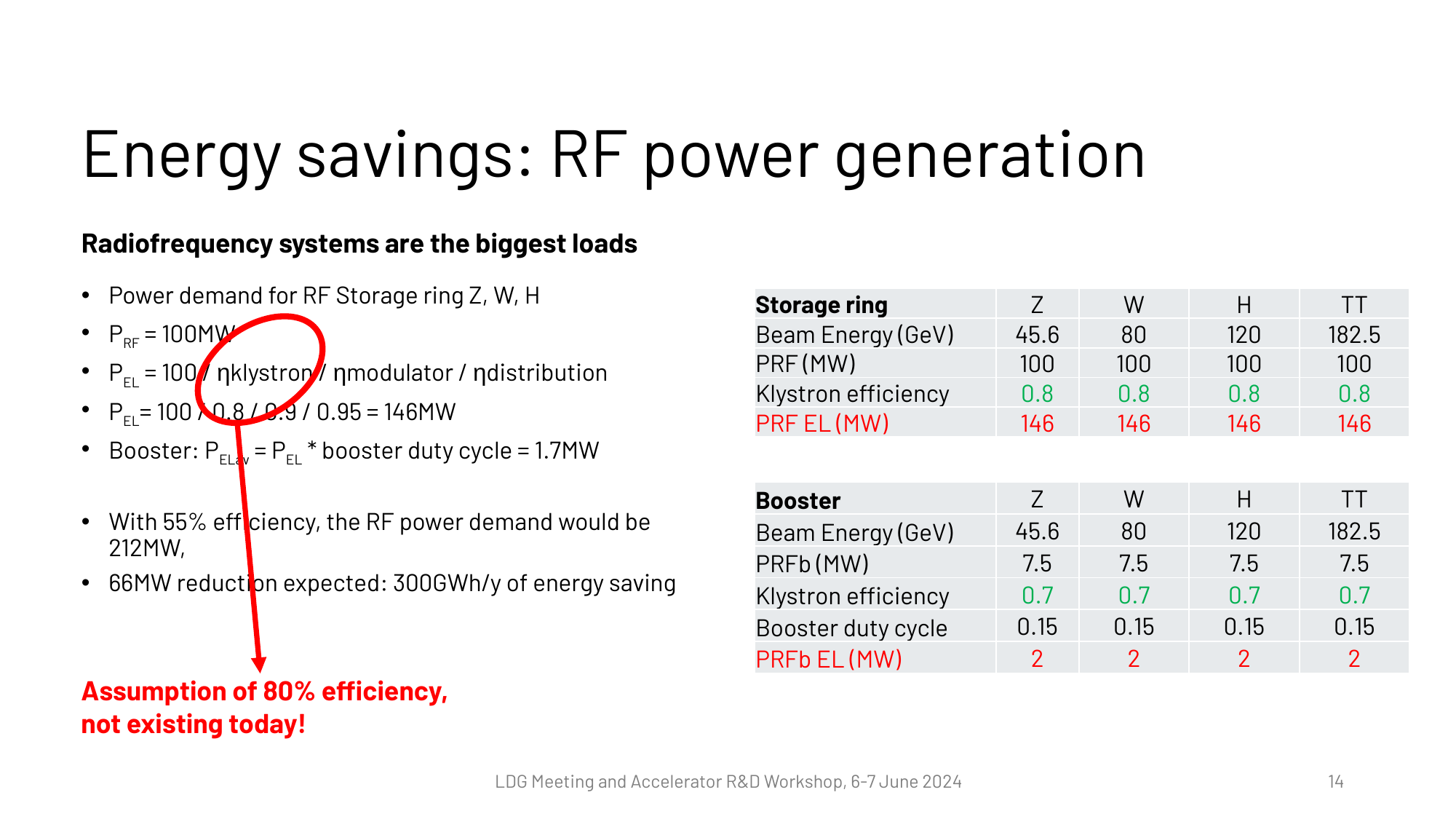

# Energy savings: RF power generation
Radiofrequency systems are the biggest loads
Power demand for RF Storage ring Z, W, H
PRF = 100MW
PEL = 100 / ηklystron / ηmodulator / ηdistribution
PEL= 100 / 0.8 / 0.9 / 0.95 = 146MW
Booster: PELav = PEL * booster duty cycle = 1.7MW

With 55% efficiency, the RF power demand would be 212MW,
66MW reduction expected: 300GWh/y of energy saving
| Storage ring | Z | W | H | TT |
| --- | --- | --- | --- | --- |
| Beam Energy (GeV) | 45.6 | 80 | 120 | 182.5 |
| PRF (MW) | 100 | 100 | 100 | 100 |
| Klystron efficiency | 0.8 | 0.8 | 0.8 | 0.8 |
| PRF EL (MW) | 146 | 146 | 146 | 146 |

| Booster | Z | W | H | TT |
| --- | --- | --- | --- | --- |
| Beam Energy (GeV) | 45.6 | 80 | 120 | 182.5 |
| PRFb (MW) | 7.5 | 7.5 | 7.5 | 7.5 |
| Klystron efficiency | 0.7 | 0.7 | 0.7 | 0.7 |
| Booster duty cycle | 0.15 | 0.15 | 0.15 | 0.15 |
| PRFb EL (MW) | 2 | 2 | 2 | 2 |
Assumption of 80% efficiency, not existing today!
14
LDG Meeting and Accelerator R&D Workshop, 6-7 June 2024